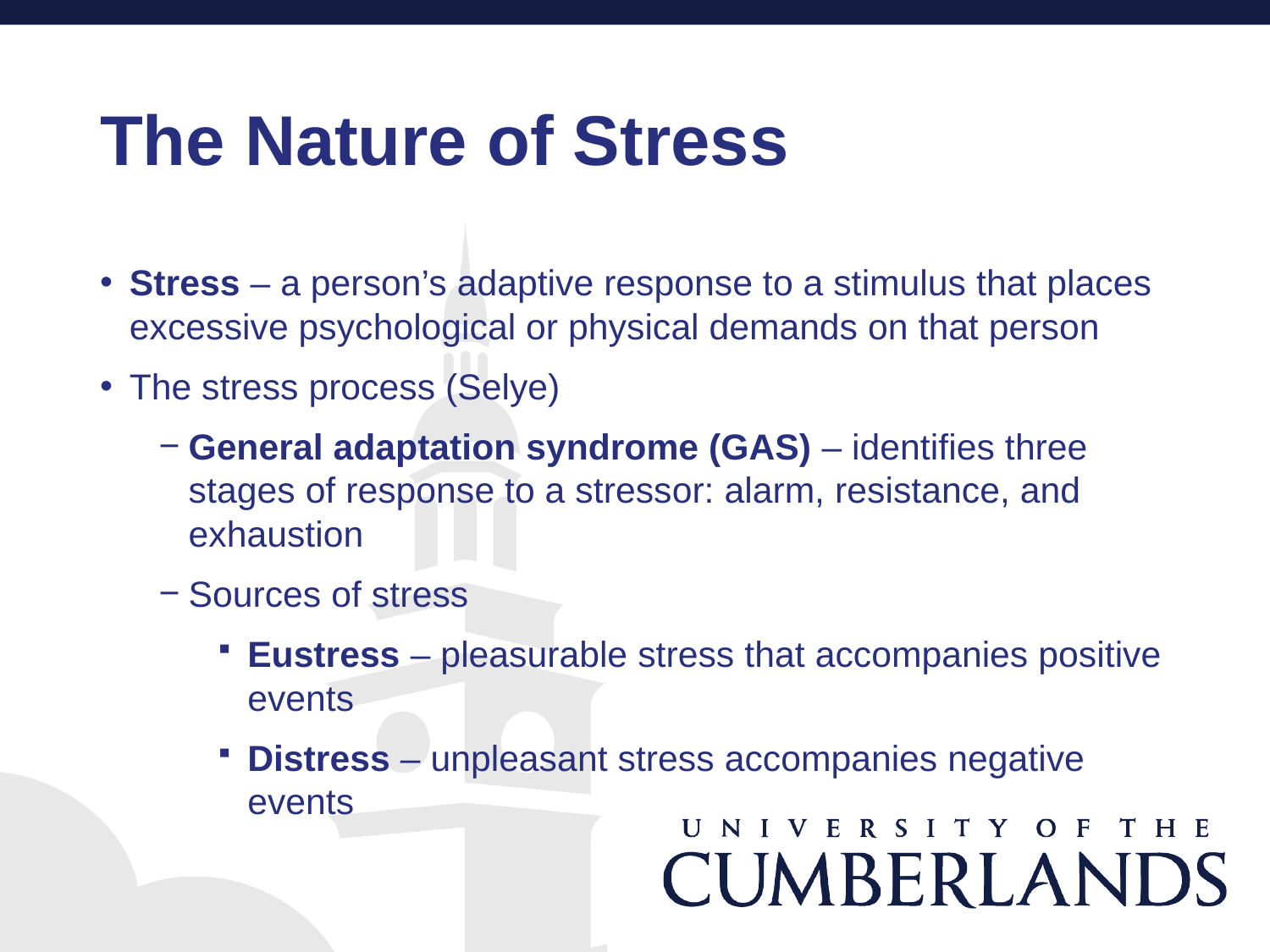

# The Nature of Stress
Stress – a person’s adaptive response to a stimulus that places excessive psychological or physical demands on that person
The stress process (Selye)
General adaptation syndrome (GAS) – identifies three stages of response to a stressor: alarm, resistance, and exhaustion
Sources of stress
Eustress – pleasurable stress that accompanies positive events
Distress – unpleasant stress accompanies negative events